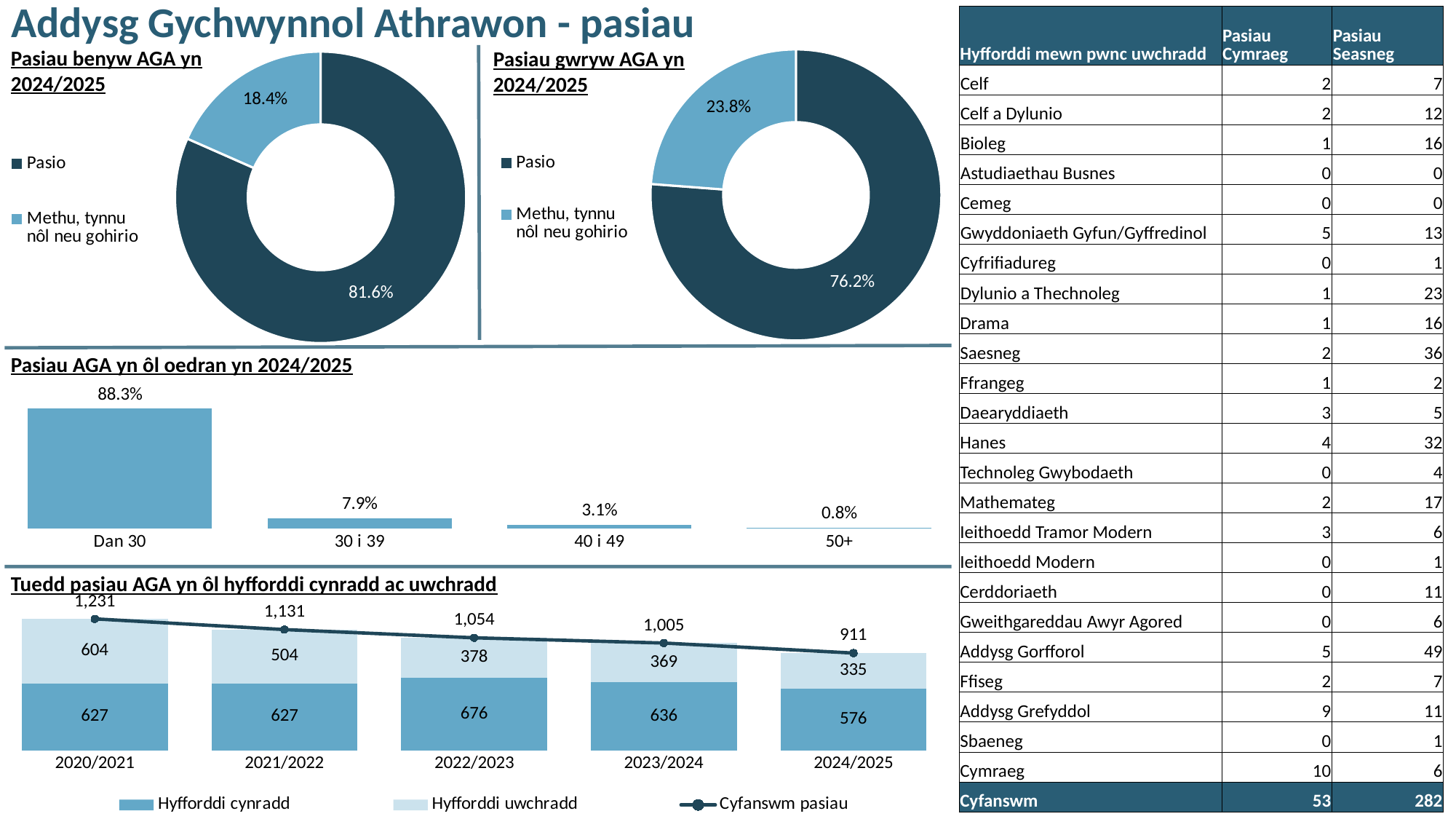

Addysg Gychwynnol Athrawon - pasiau

| Hyfforddi mewn pwnc uwchradd | Pasiau Cymraeg | Pasiau Seasneg |
| --- | --- | --- |
| Celf | 2 | 7 |
| Celf a Dylunio | 2 | 12 |
| Bioleg | 1 | 16 |
| Astudiaethau Busnes | 0 | 0 |
| Cemeg | 0 | 0 |
| Gwyddoniaeth Gyfun/Gyffredinol | 5 | 13 |
| Cyfrifiadureg | 0 | 1 |
| Dylunio a Thechnoleg | 1 | 23 |
| Drama | 1 | 16 |
| Saesneg | 2 | 36 |
| Ffrangeg | 1 | 2 |
| Daearyddiaeth | 3 | 5 |
| Hanes | 4 | 32 |
| Technoleg Gwybodaeth | 0 | 4 |
| Mathemateg | 2 | 17 |
| Ieithoedd Tramor Modern | 3 | 6 |
| Ieithoedd Modern | 0 | 1 |
| Cerddoriaeth | 0 | 11 |
| Gweithgareddau Awyr Agored | 0 | 6 |
| Addysg Gorfforol | 5 | 49 |
| Ffiseg | 2 | 7 |
| Addysg Grefyddol | 9 | 11 |
| Sbaeneg | 0 | 1 |
| Cymraeg | 10 | 6 |
| Cyfanswm | 53 | 282 |
Pasiau benyw AGA yn 2024/2025
Pasiau gwryw AGA yn 2024/2025

### Chart

| Category | Male |
|---|---|
| Pasio | 0.762 |
| Methu, tynnu nôl neu gohirio | 0.238 |

### Chart

| Category | Female |
|---|---|
| Pasio | 0.816 |
| Methu, tynnu nôl neu gohirio | 0.184 |
Pasiau AGA yn ôl oedran yn 2024/2025

### Chart

| Category | ITE Passes |
|---|---|
| Dan 30 | 0.883 |
| 30 i 39 | 0.079 |
| 40 i 49 | 0.031 |
| 50+ | 0.008 |
Tuedd pasiau AGA yn ôl hyfforddi cynradd ac uwchradd

### Chart

| Category | Hyfforddi cynradd | Hyfforddi uwchradd | Cyfanswm pasiau |
|---|---|---|---|
| 2020/2021 | 627.0 | 604.0 | 1231.0 |
| 2021/2022 | 627.0 | 504.0 | 1131.0 |
| 2022/2023 | 676.0 | 378.0 | 1054.0 |
| 2023/2024 | 636.0 | 369.0 | 1005.0 |
| 2024/2025 | 576.0 | 335.0 | 911.0 |